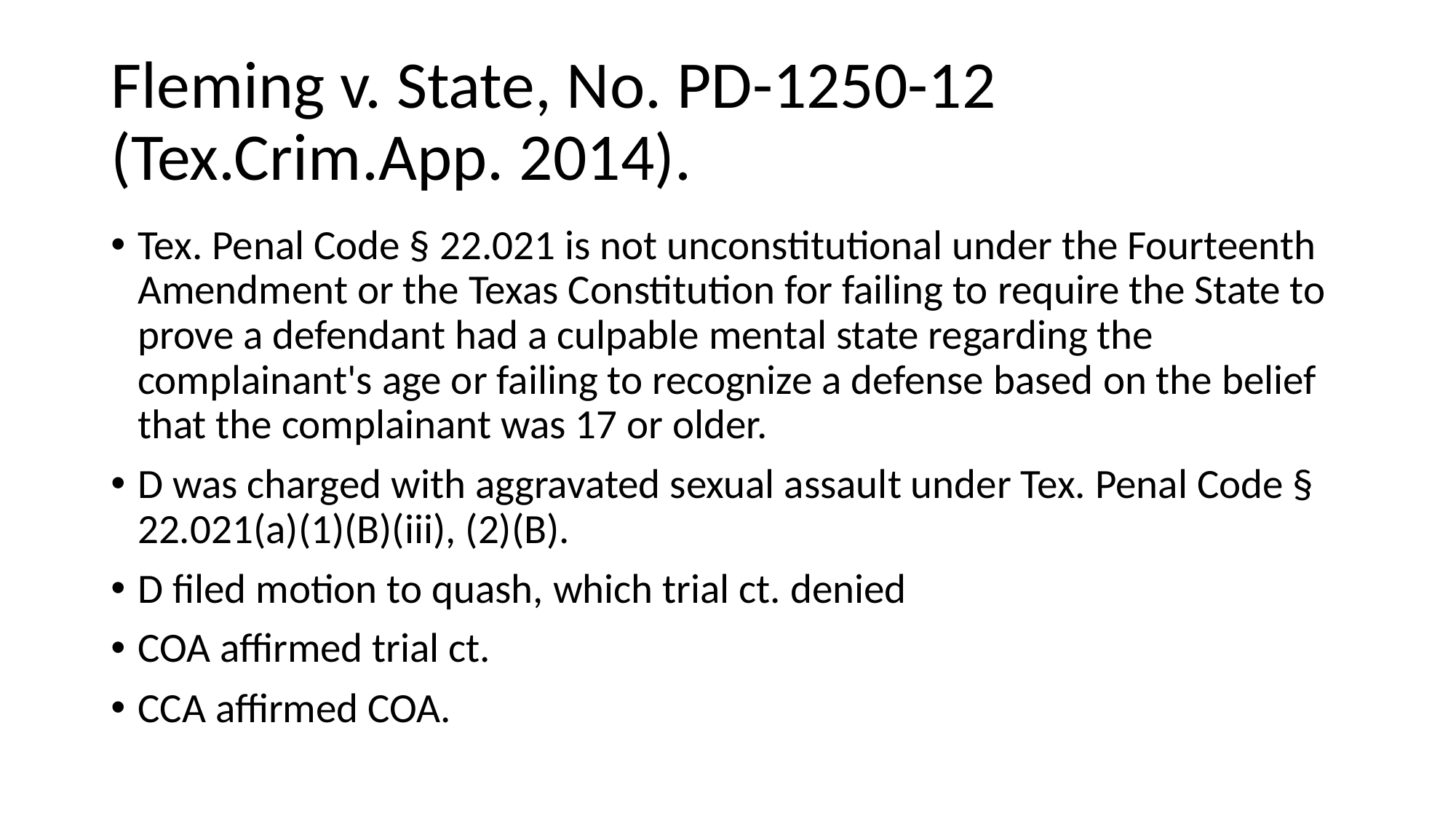

# Fleming v. State, No. PD-1250-12 (Tex.Crim.App. 2014).
Tex. Penal Code § 22.021 is not unconstitutional under the Fourteenth Amendment or the Texas Constitution for failing to require the State to prove a defendant had a culpable mental state regarding the complainant's age or failing to recognize a defense based on the belief that the complainant was 17 or older.
D was charged with aggravated sexual assault under Tex. Penal Code § 22.021(a)(1)(B)(iii), (2)(B).
D filed motion to quash, which trial ct. denied
COA affirmed trial ct.
CCA affirmed COA.